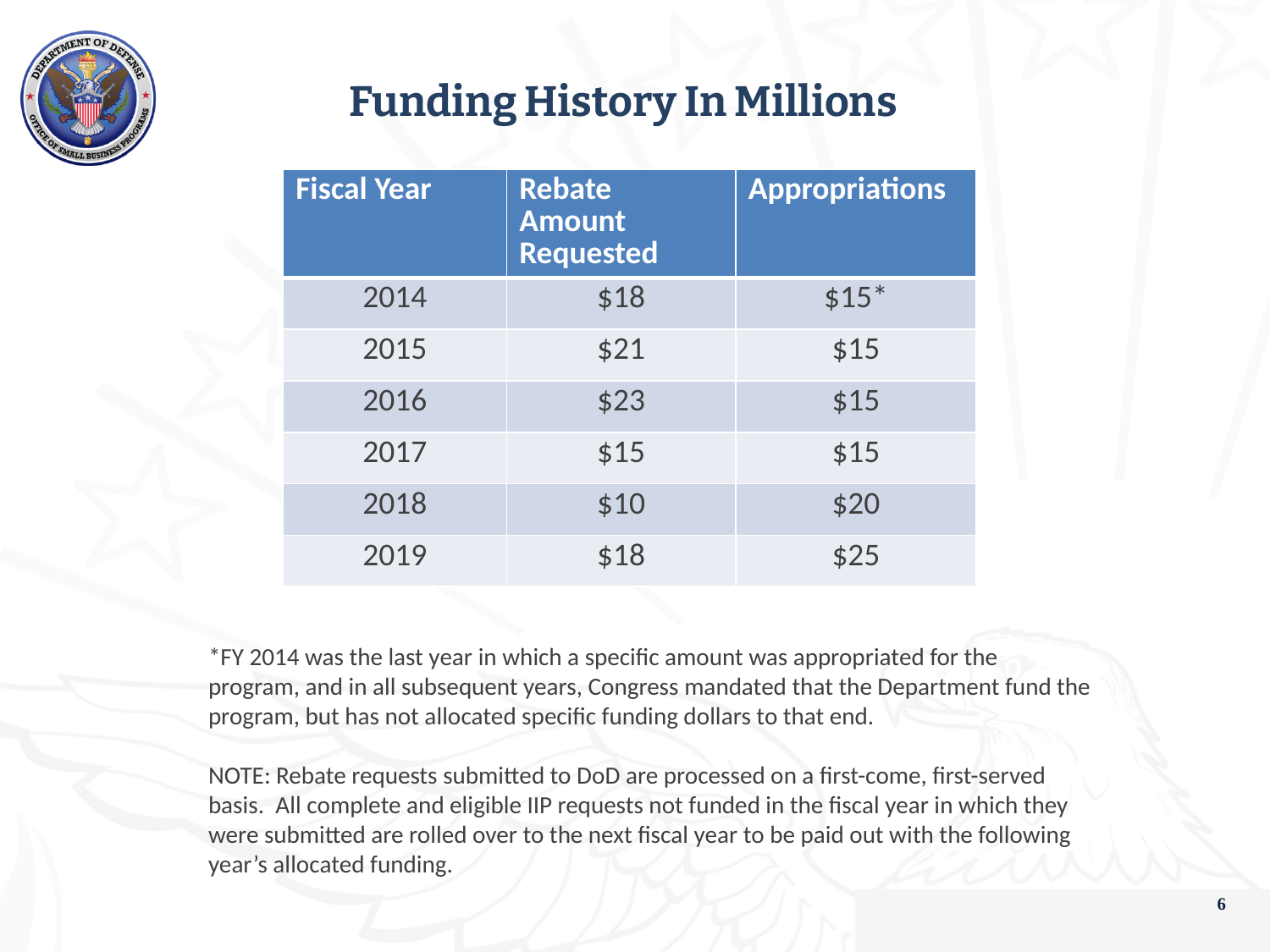

# Funding History In Millions
| Fiscal Year | Rebate Amount Requested | Appropriations |
| --- | --- | --- |
| 2014 | $18 | $15\* |
| 2015 | $21 | $15 |
| 2016 | $23 | $15 |
| 2017 | $15 | $15 |
| 2018 | $10 | $20 |
| 2019 | $18 | $25 |
*FY 2014 was the last year in which a specific amount was appropriated for the program, and in all subsequent years, Congress mandated that the Department fund the program, but has not allocated specific funding dollars to that end.

NOTE: Rebate requests submitted to DoD are processed on a first-come, first-served basis.  All complete and eligible IIP requests not funded in the fiscal year in which they were submitted are rolled over to the next fiscal year to be paid out with the following year’s allocated funding.
6